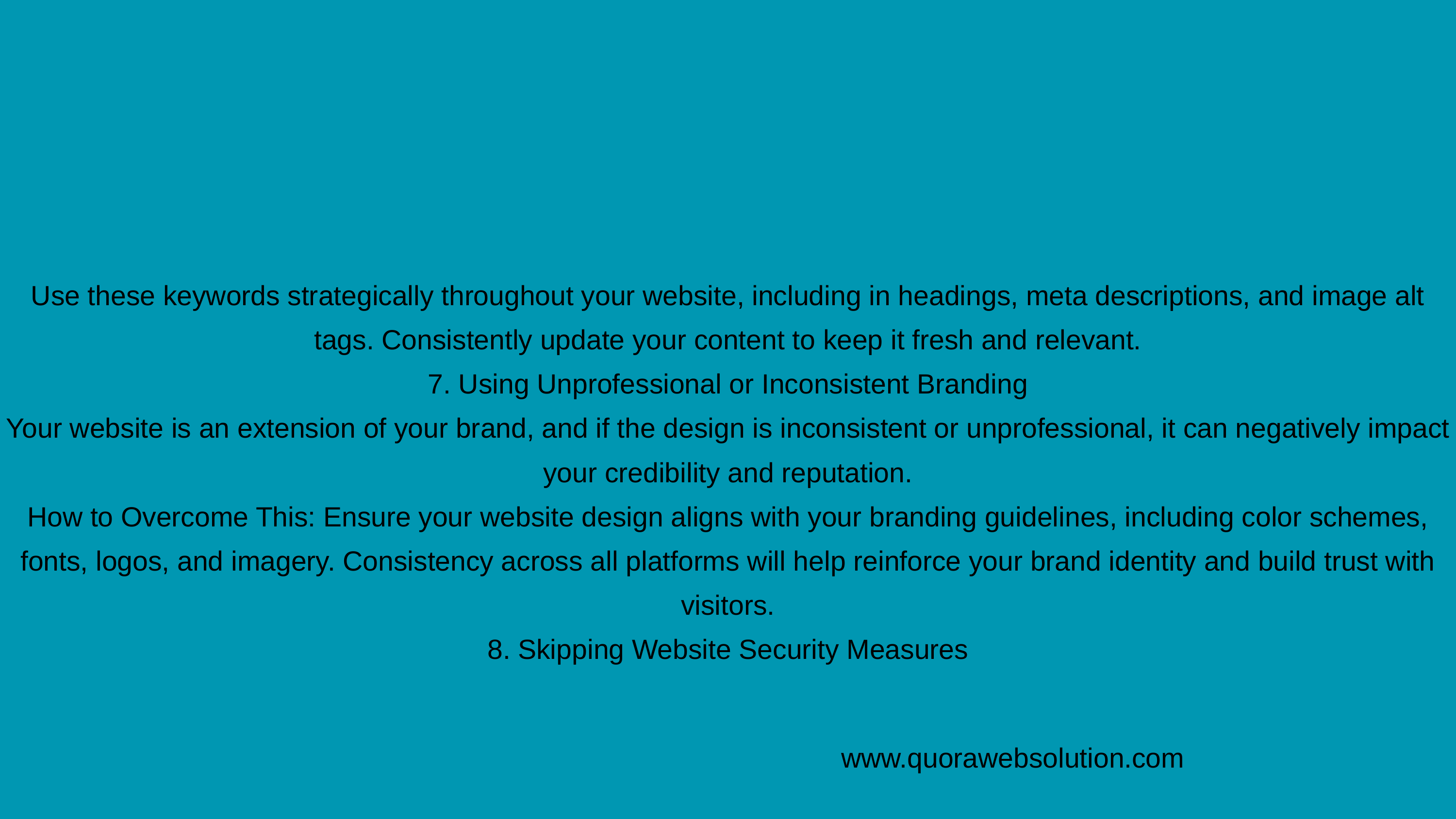

Use these keywords strategically throughout your website, including in headings, meta descriptions, and image alt tags. Consistently update your content to keep it fresh and relevant.
7. Using Unprofessional or Inconsistent Branding
Your website is an extension of your brand, and if the design is inconsistent or unprofessional, it can negatively impact your credibility and reputation.
How to Overcome This: Ensure your website design aligns with your branding guidelines, including color schemes, fonts, logos, and imagery. Consistency across all platforms will help reinforce your brand identity and build trust with visitors.
8. Skipping Website Security Measures
www.quorawebsolution.com